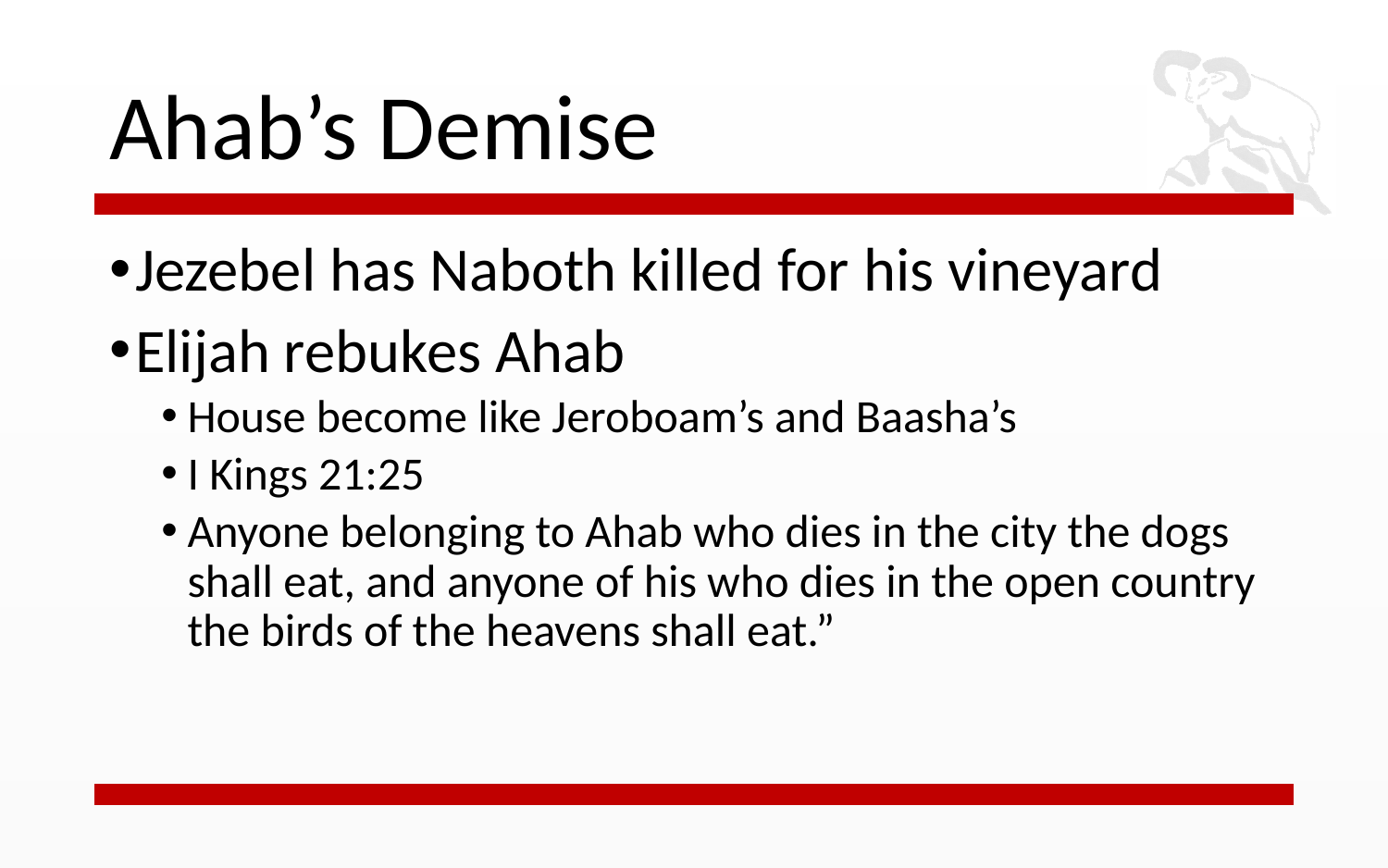

# Ahab’s Demise
Jezebel has Naboth killed for his vineyard
Elijah rebukes Ahab
House become like Jeroboam’s and Baasha’s
I Kings 21:25
Anyone belonging to Ahab who dies in the city the dogs shall eat, and anyone of his who dies in the open country the birds of the heavens shall eat.”